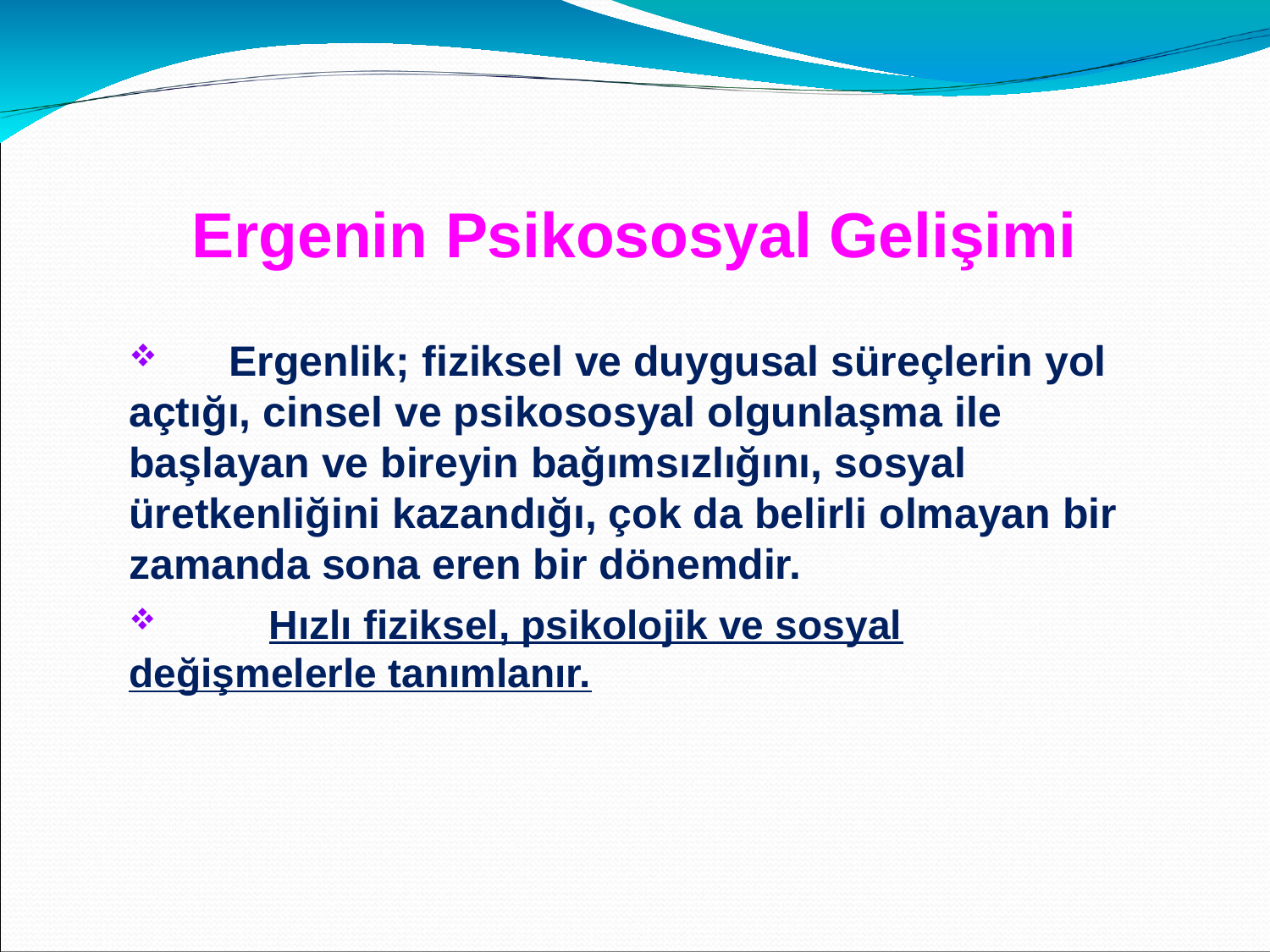

Ergenin Psikososyal Gelişimi
      Ergenlik; fiziksel ve duygusal süreçlerin yol açtığı, cinsel ve psikososyal olgunlaşma ile başlayan ve bireyin bağımsızlığını, sosyal üretkenliğini kazandığı, çok da belirli olmayan bir zamanda sona eren bir dönemdir.
          Hızlı fiziksel, psikolojik ve sosyal değişmelerle tanımlanır.